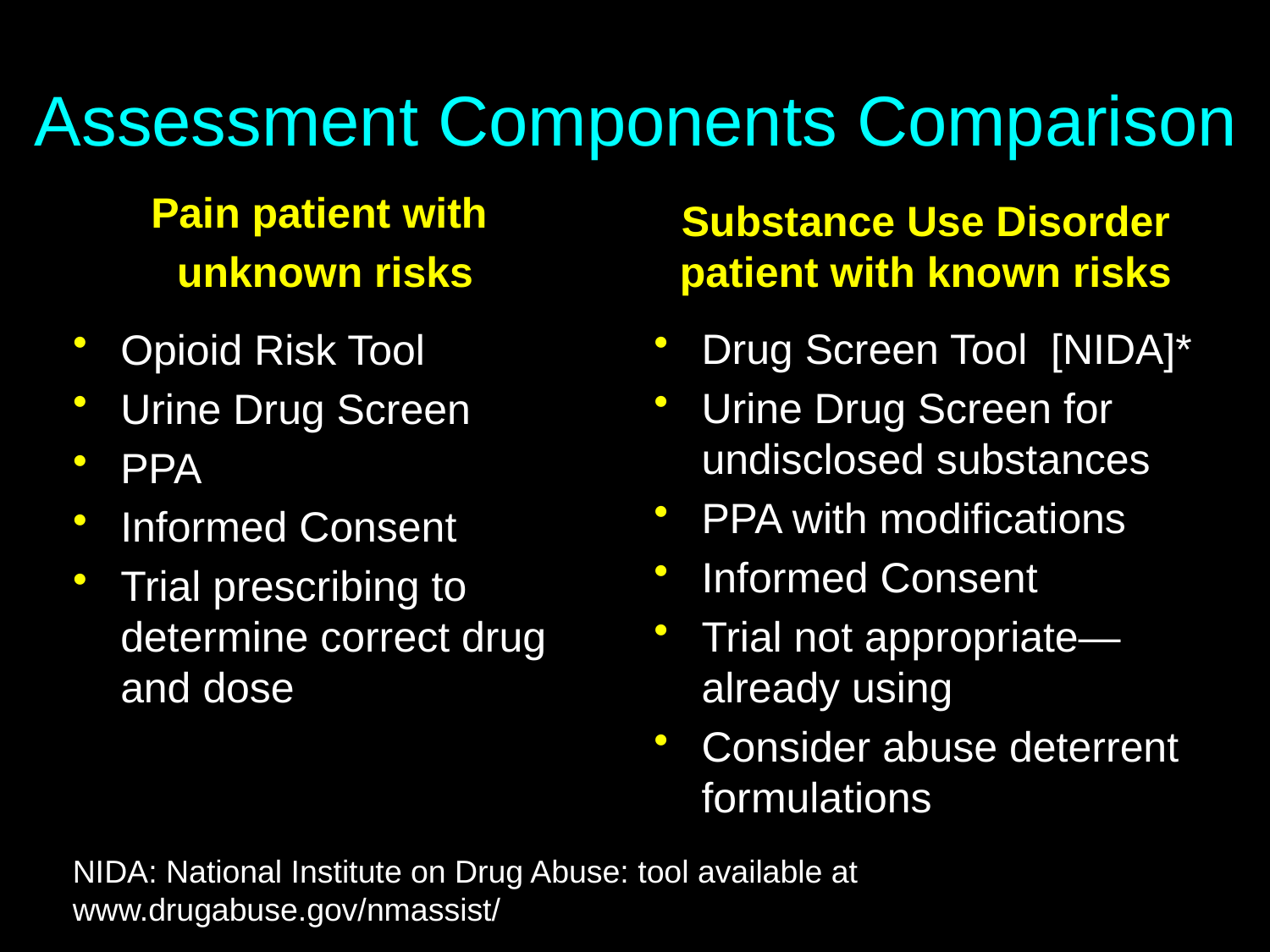

# Assessment Components Comparison
Pain patient with
unknown risks
Substance Use Disorder patient with known risks
Drug Screen Tool  [NIDA]*
Urine Drug Screen for undisclosed substances
PPA with modifications
Informed Consent
Trial not appropriate—already using
Consider abuse deterrent formulations
Opioid Risk Tool
Urine Drug Screen
PPA
Informed Consent
Trial prescribing to determine correct drug and dose
NIDA: National Institute on Drug Abuse: tool available at
www.drugabuse.gov/nmassist/